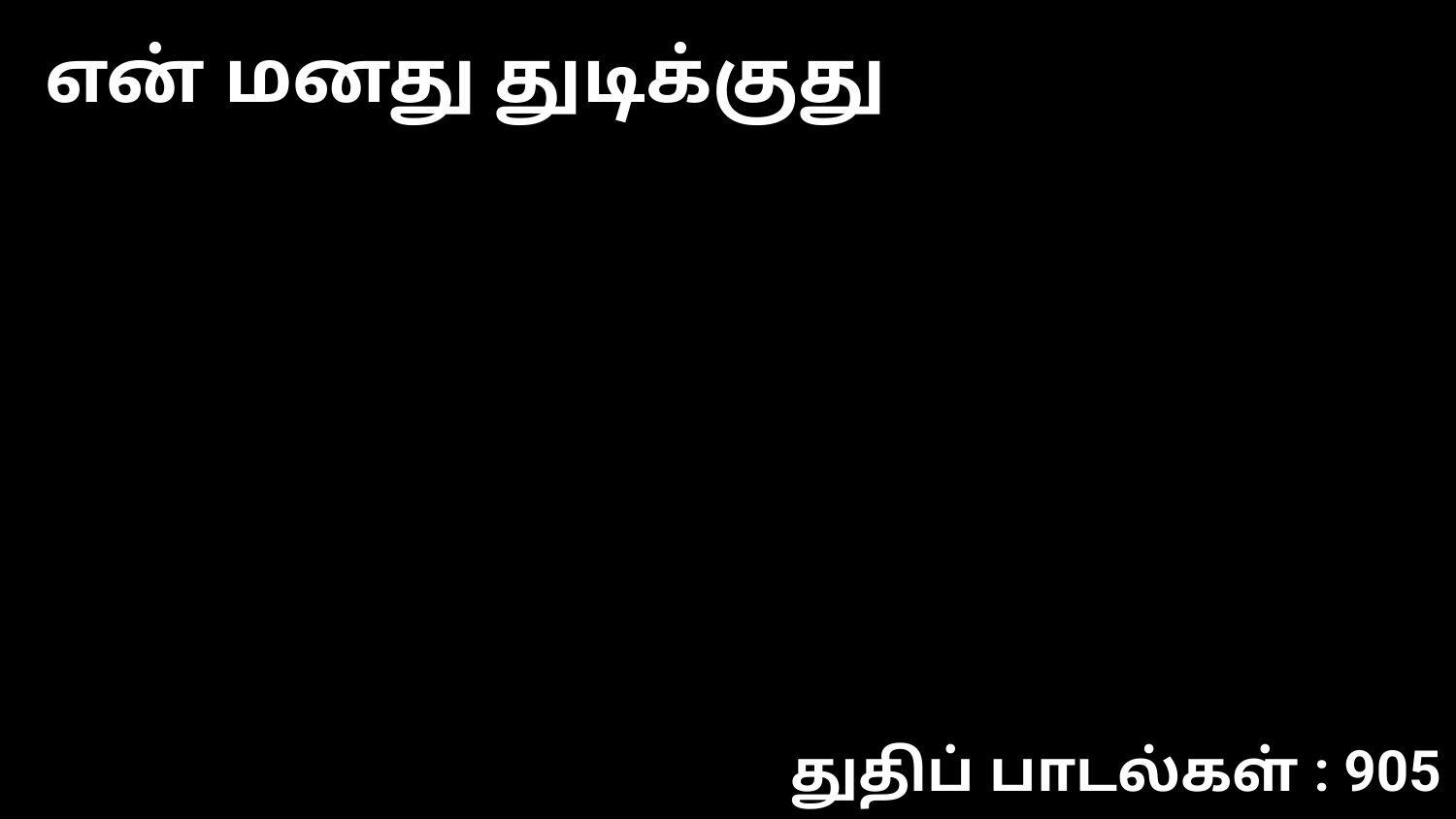

என் மனது துடிக்குது
துதிப் பாடல்கள் : 905